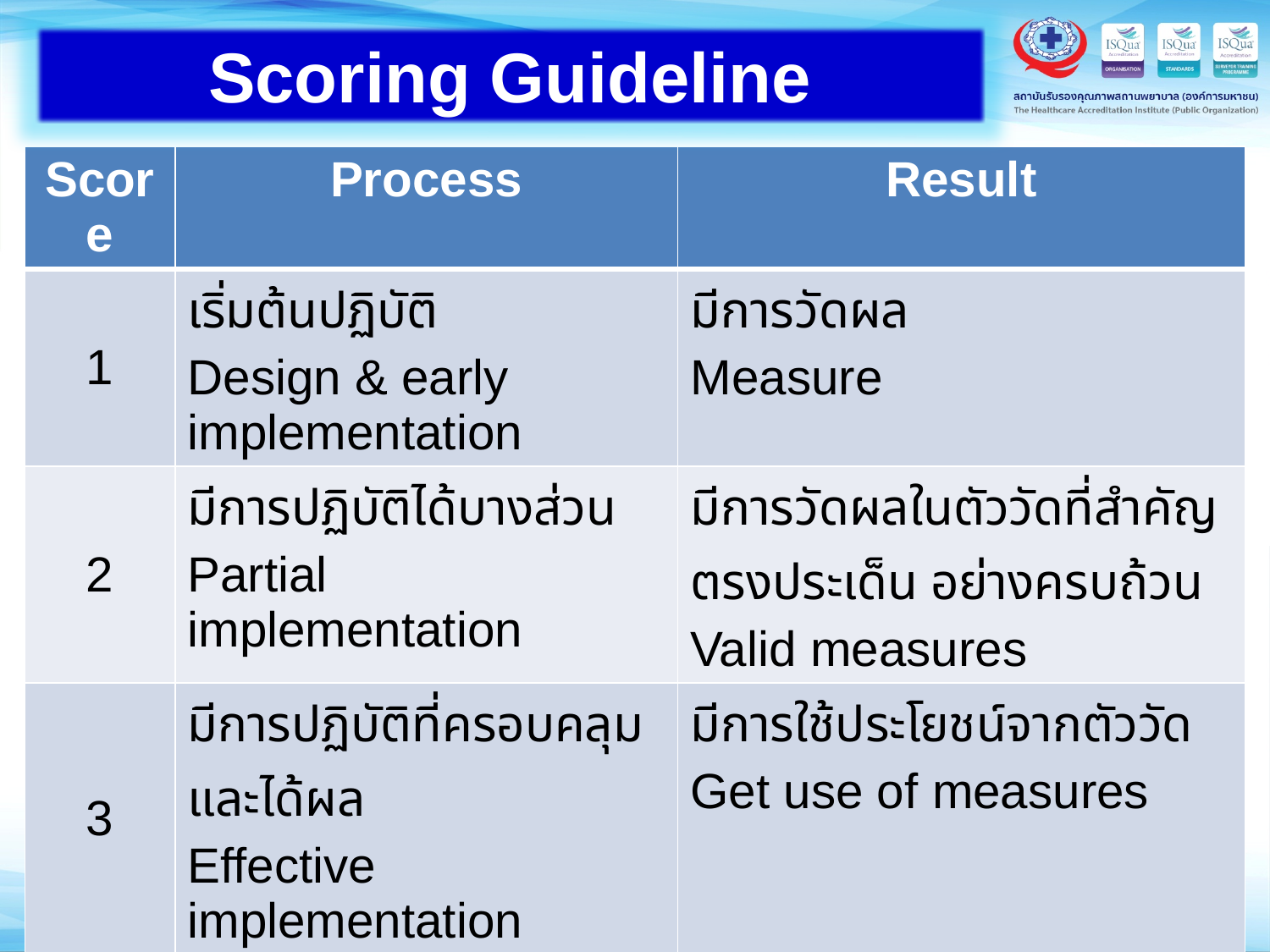

Scoring Guideline
| Score | Process | Result |
| --- | --- | --- |
| 1 | เริ่มต้นปฏิบัติ Design & early implementation | มีการวัดผล Measure |
| 2 | มีการปฏิบัติได้บางส่วน Partial implementation | มีการวัดผลในตัววัดที่สำคัญ ตรงประเด็น อย่างครบถ้วน Valid measures |
| 3 | มีการปฏิบัติที่ครอบคลุมและได้ผล Effective implementation | มีการใช้ประโยชน์จากตัววัด Get use of measures |
| 4 | มีการปรับปรุงกระบวนการต่อเนื่อง Continuous improvement | มีผลลัพธ์ในเกณฑ์ดี (สูงกว่าค่าเฉลี่ย) Good results (better than average) |
| 5 | มีกระบวนการที่เป็นแบบอย่างที่ดี Role model, good practices | มีผลลัพธ์ที่ดีมาก (25% สูงสุด) Very good results (top quartile) |